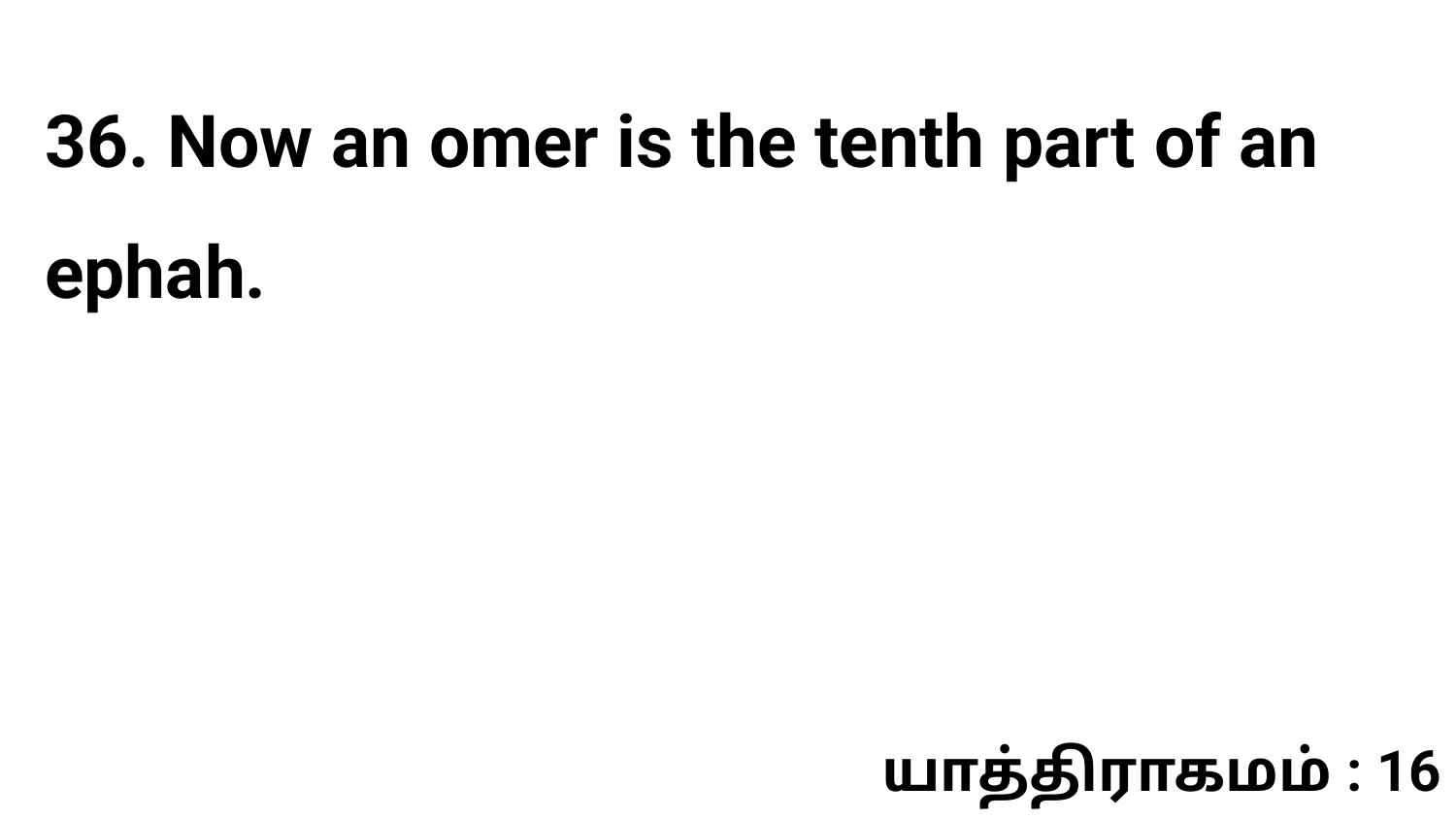

36. Now an omer is the tenth part of an ephah.
யாத்திராகமம் : 16